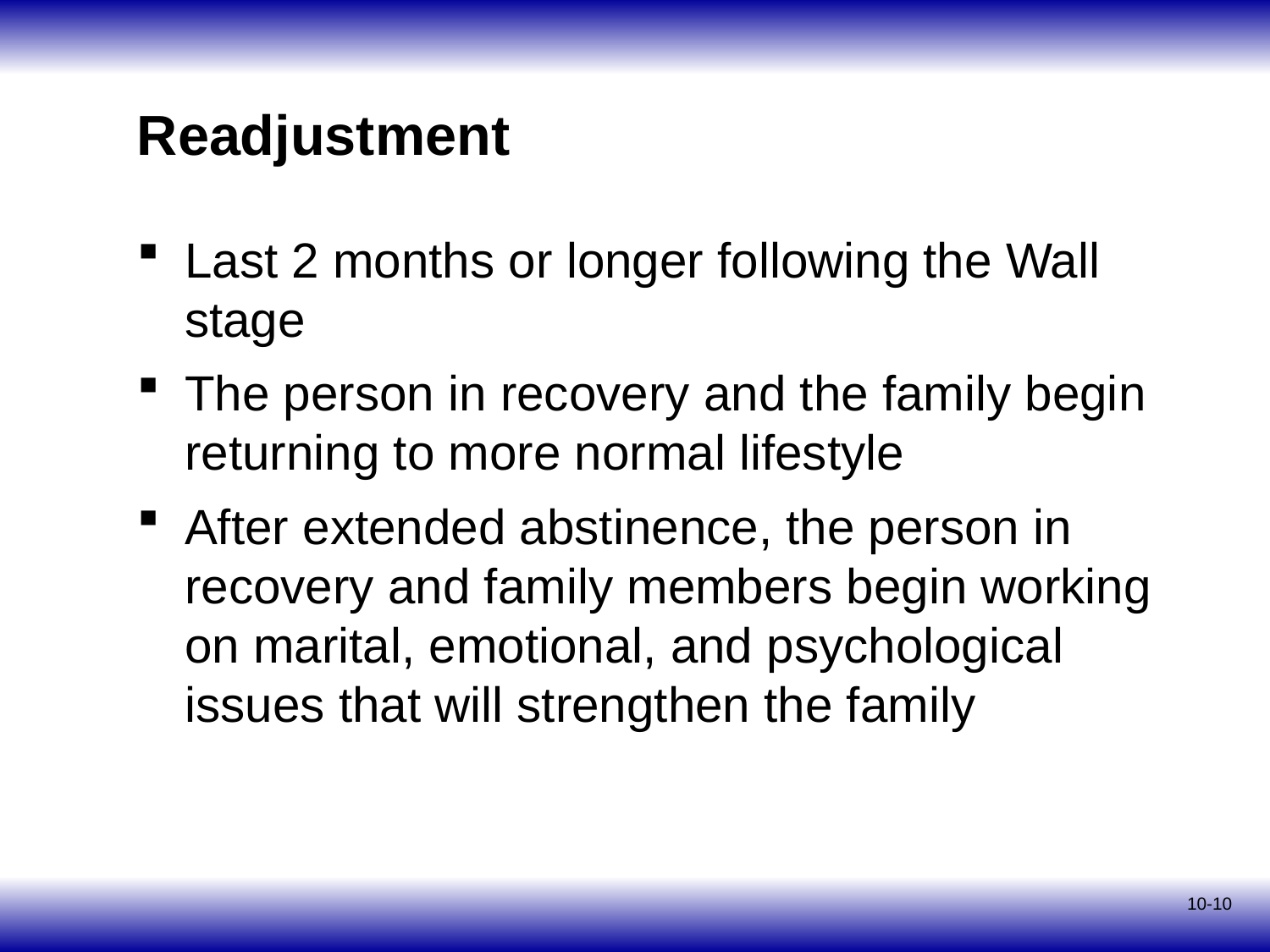

# Readjustment
Last 2 months or longer following the Wall stage
The person in recovery and the family begin returning to more normal lifestyle
After extended abstinence, the person in recovery and family members begin working on marital, emotional, and psychological issues that will strengthen the family
10-10